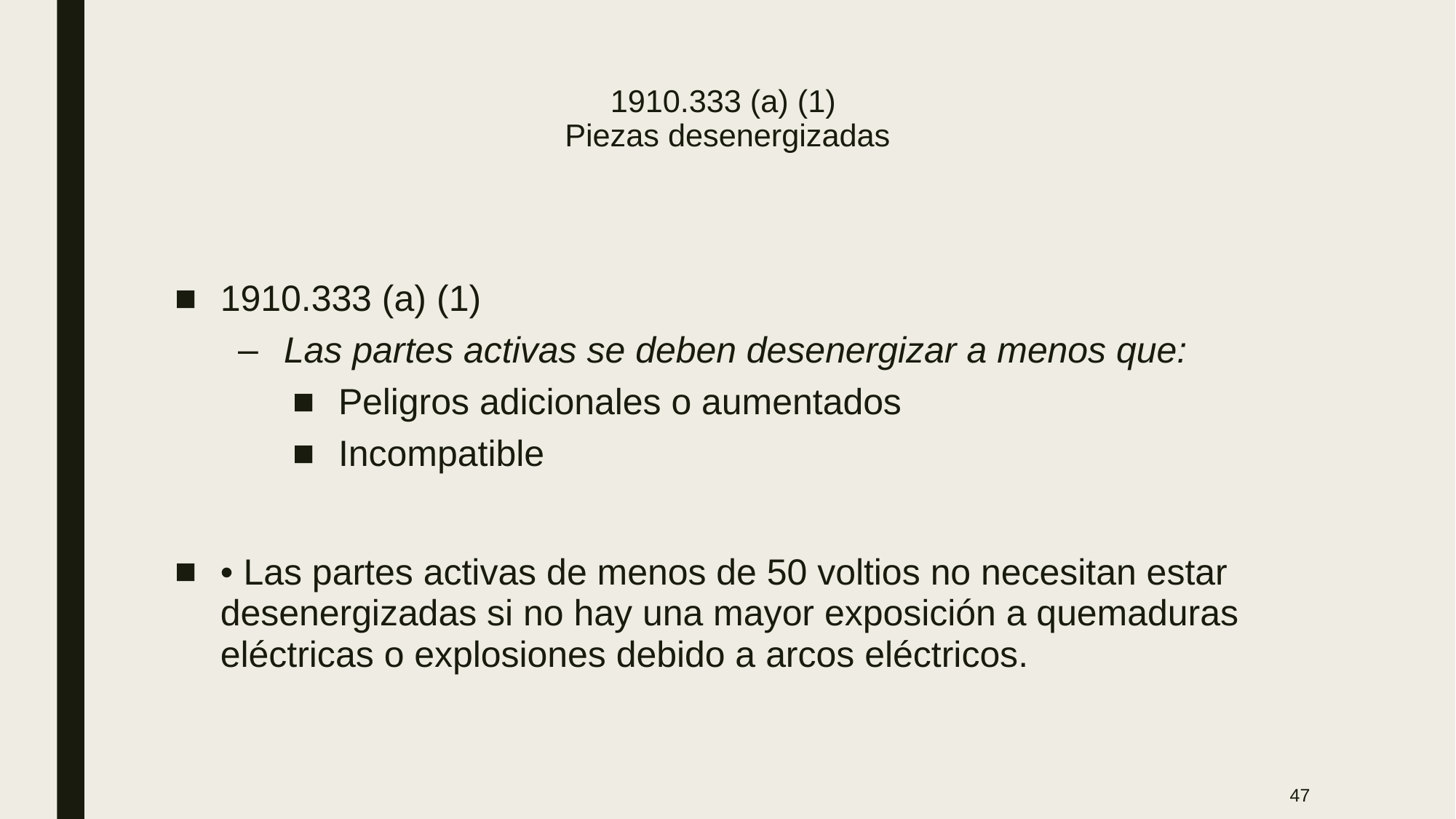

# 1910.333 (a) (1) Piezas desenergizadas
1910.333 (a) (1)
Las partes activas se deben desenergizar a menos que:
Peligros adicionales o aumentados
Incompatible

• Las partes activas de menos de 50 voltios no necesitan estar desenergizadas si no hay una mayor exposición a quemaduras eléctricas o explosiones debido a arcos eléctricos.
47